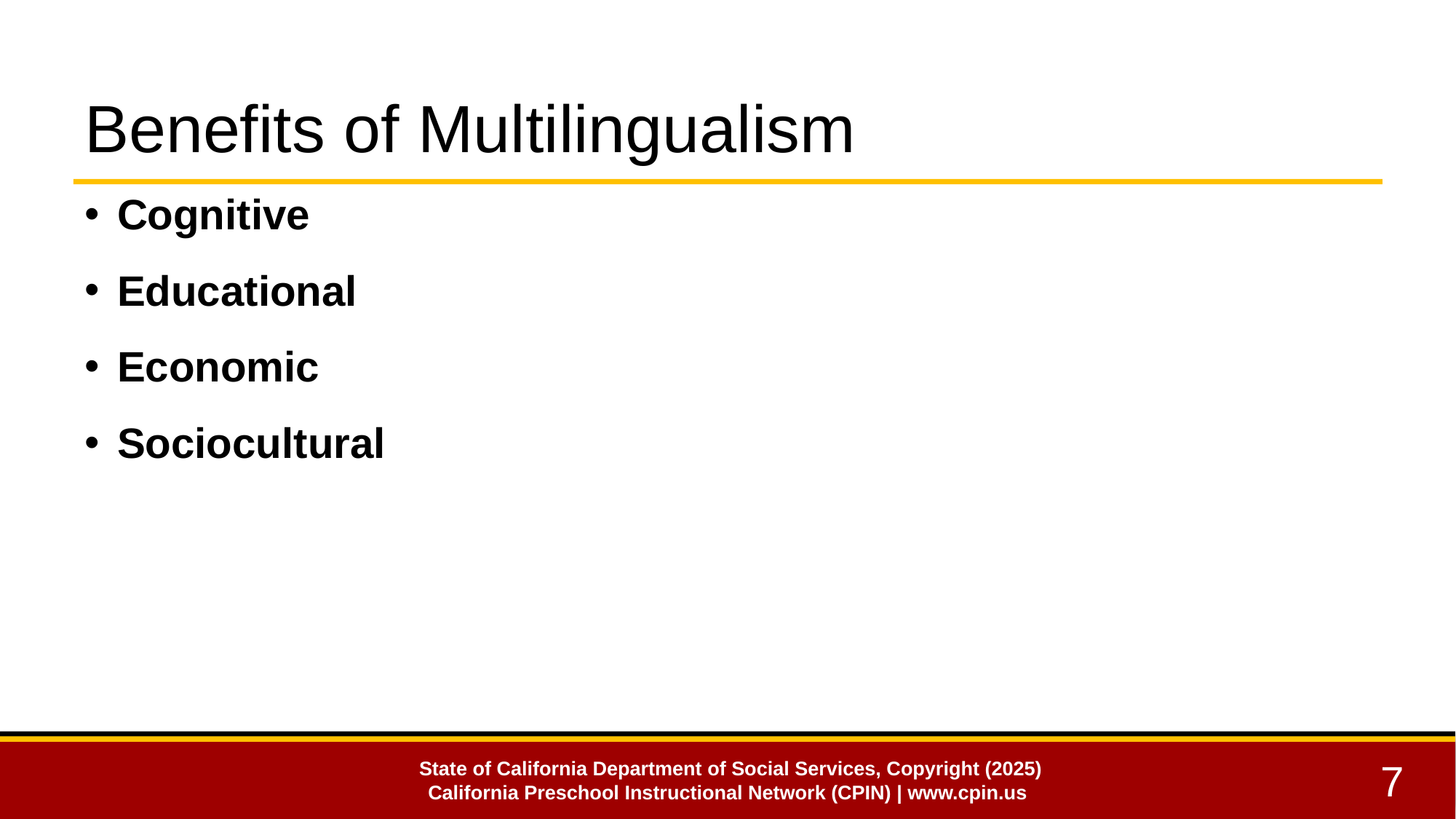

# Benefits of Multilingualism
Cognitive
Educational
Economic
Sociocultural